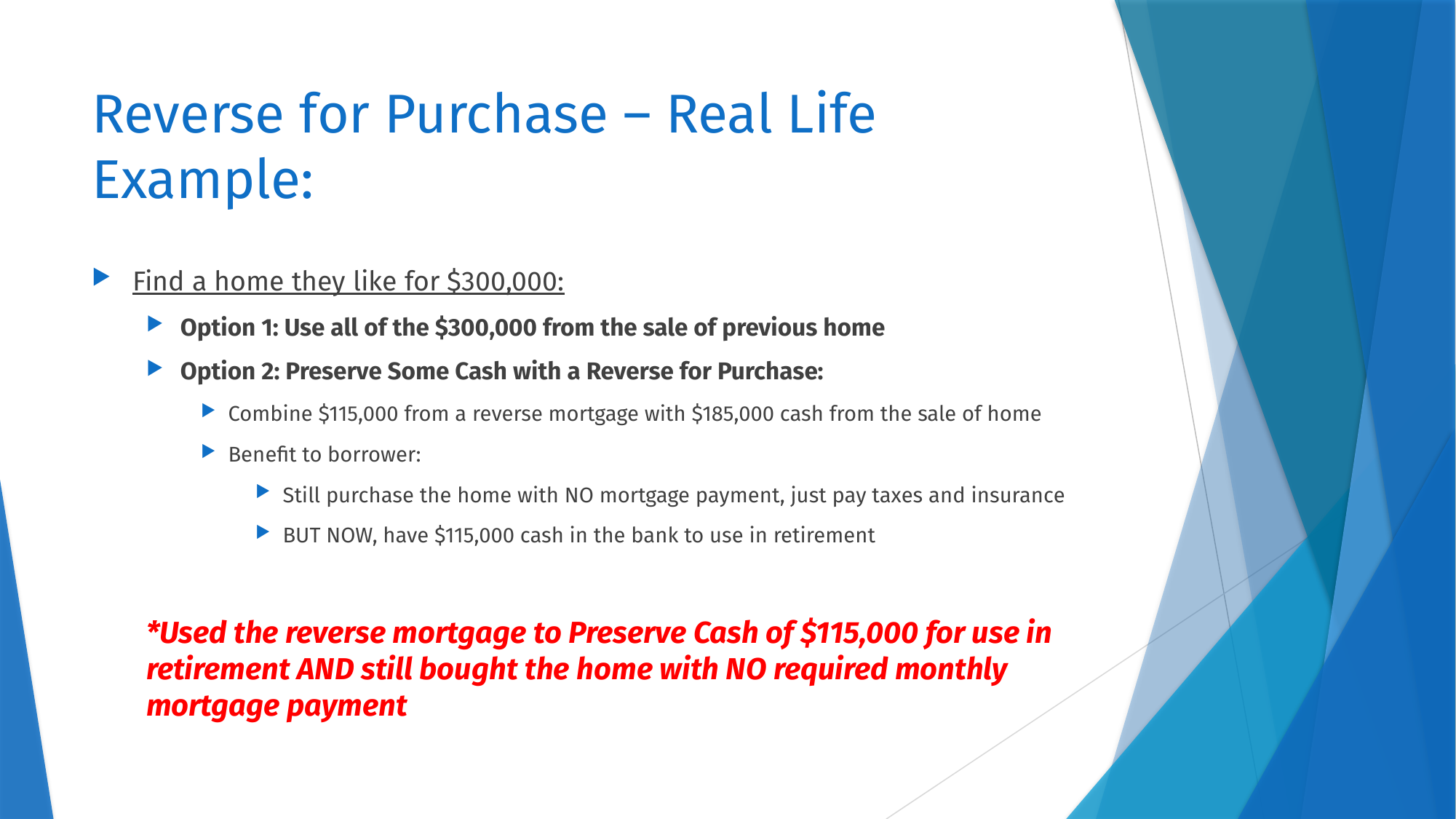

# Reverse for Purchase – Real Life Example:
Find a home they like for $300,000:
Option 1: Use all of the $300,000 from the sale of previous home
Option 2: Preserve Some Cash with a Reverse for Purchase:
Combine $115,000 from a reverse mortgage with $185,000 cash from the sale of home
Benefit to borrower:
Still purchase the home with NO mortgage payment, just pay taxes and insurance
BUT NOW, have $115,000 cash in the bank to use in retirement

*Used the reverse mortgage to Preserve Cash of $115,000 for use in retirement AND still bought the home with NO required monthly mortgage payment